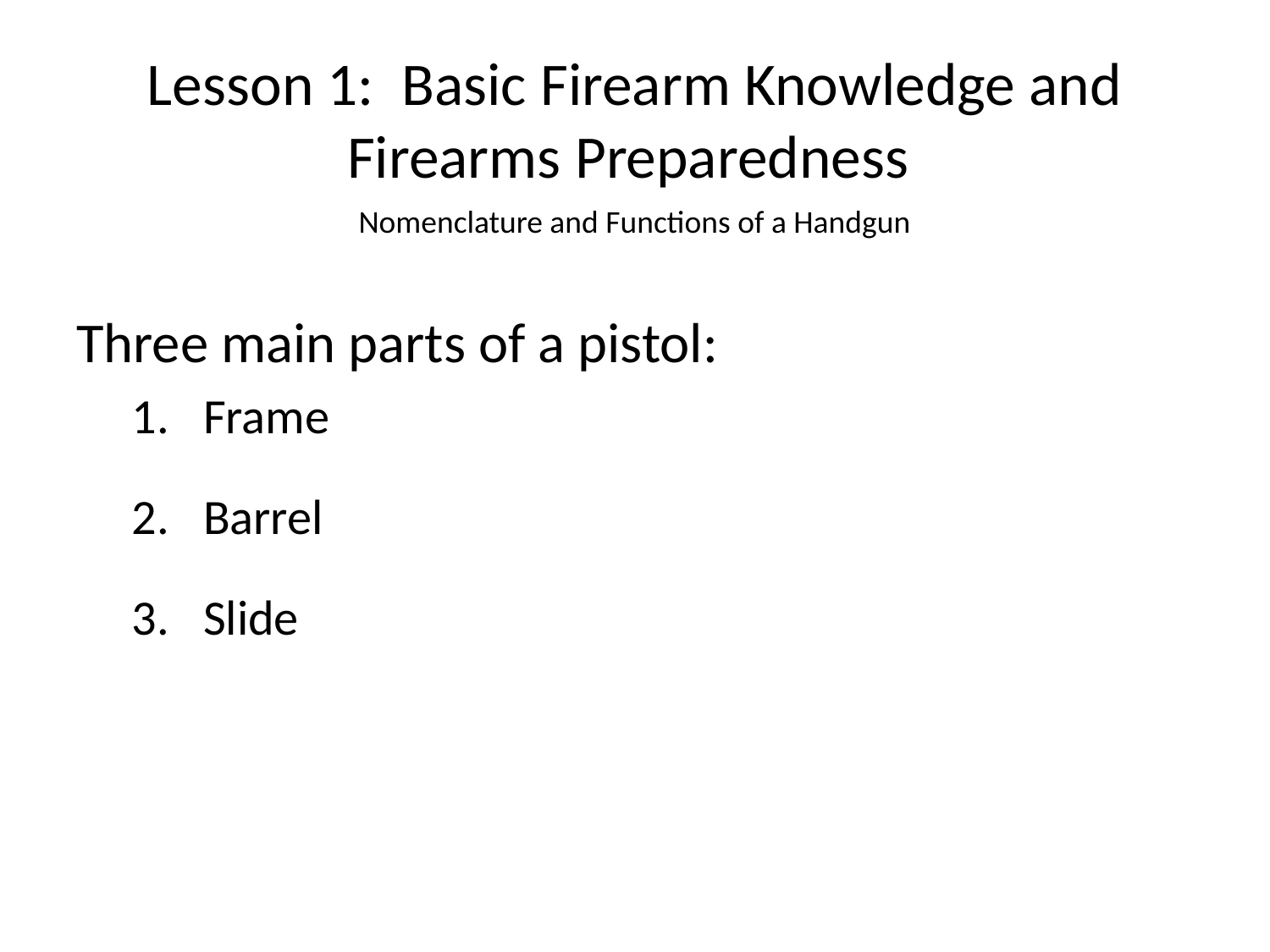

# Lesson 1:  Basic Firearm Knowledge and Firearms Preparedness
Nomenclature and Functions of a Handgun
Three main parts of a pistol:
Frame
Barrel
Slide